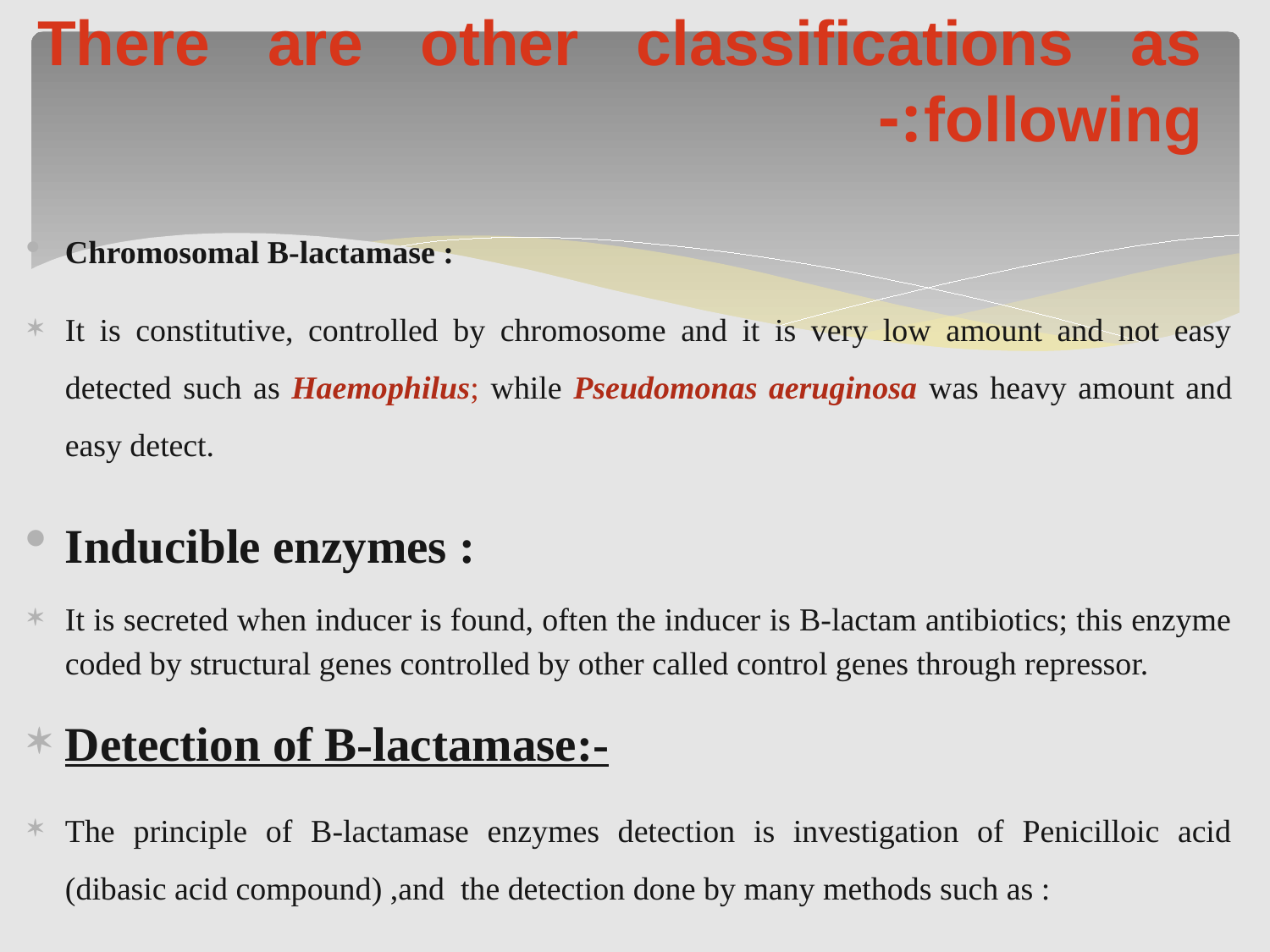

# There are other classifications as following:-
Chromosomal B-lactamase :
It is constitutive, controlled by chromosome and it is very low amount and not easy detected such as Haemophilus; while Pseudomonas aeruginosa was heavy amount and easy detect.
Inducible enzymes :
It is secreted when inducer is found, often the inducer is B-lactam antibiotics; this enzyme coded by structural genes controlled by other called control genes through repressor.
Detection of B-lactamase:-
The principle of B-lactamase enzymes detection is investigation of Penicilloic acid (dibasic acid compound) ,and  the detection done by many methods such as :